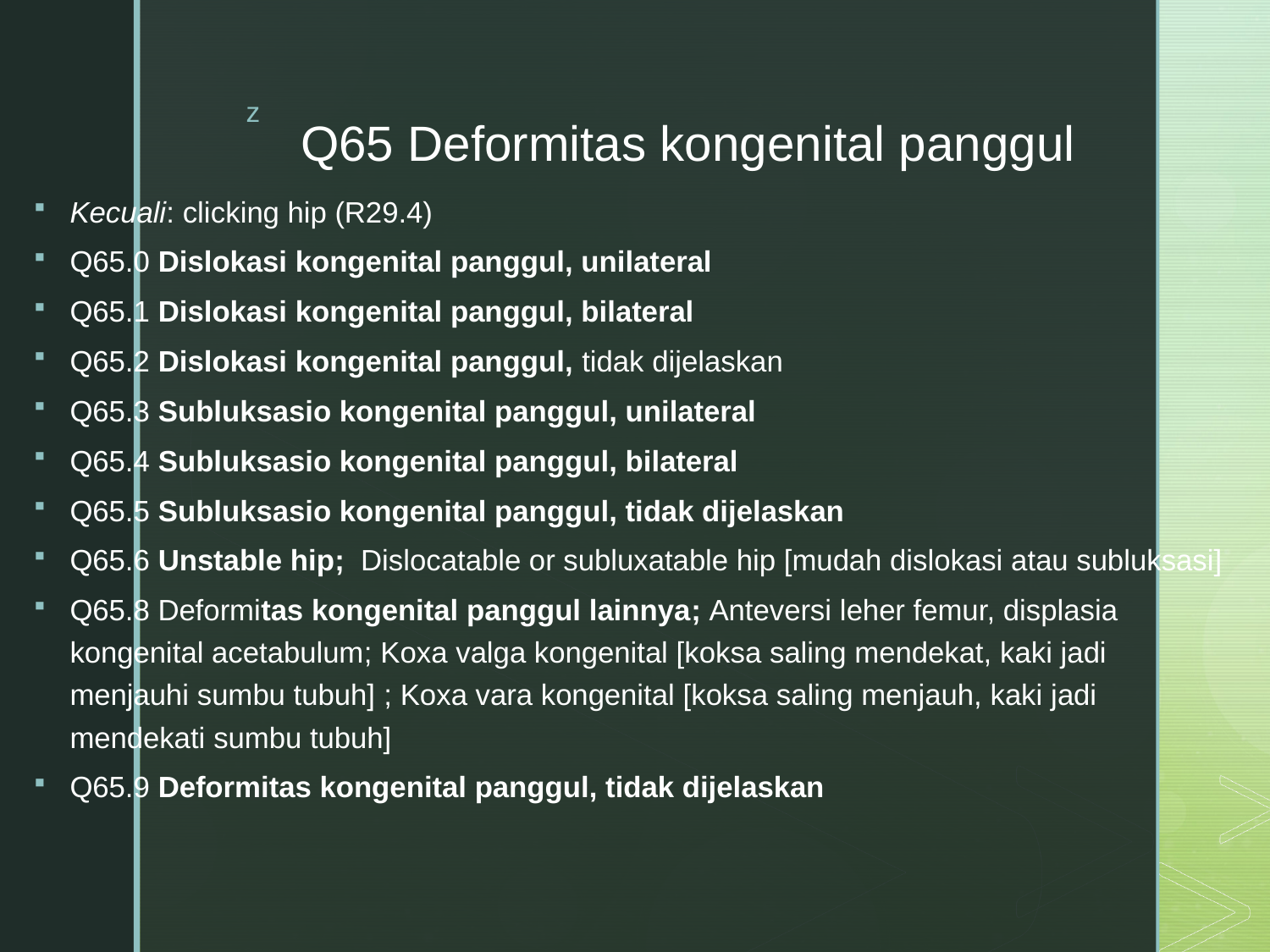

# Q65 Deformitas kongenital panggul
Kecuali: clicking hip (R29.4)
Q65.0 Dislokasi kongenital panggul, unilateral
Q65.1 Dislokasi kongenital panggul, bilateral
Q65.2 Dislokasi kongenital panggul, tidak dijelaskan
Q65.3 Subluksasio kongenital panggul, unilateral
Q65.4 Subluksasio kongenital panggul, bilateral
Q65.5 Subluksasio kongenital panggul, tidak dijelaskan
Q65.6 Unstable hip;  Dislocatable or subluxatable hip [mudah dislokasi atau subluksasi]
Q65.8 Deformitas kongenital panggul lainnya; Anteversi leher femur, displasia kongenital acetabulum; Koxa valga kongenital [koksa saling mendekat, kaki jadi menjauhi sumbu tubuh] ; Koxa vara kongenital [koksa saling menjauh, kaki jadi mendekati sumbu tubuh]
Q65.9 Deformitas kongenital panggul, tidak dijelaskan